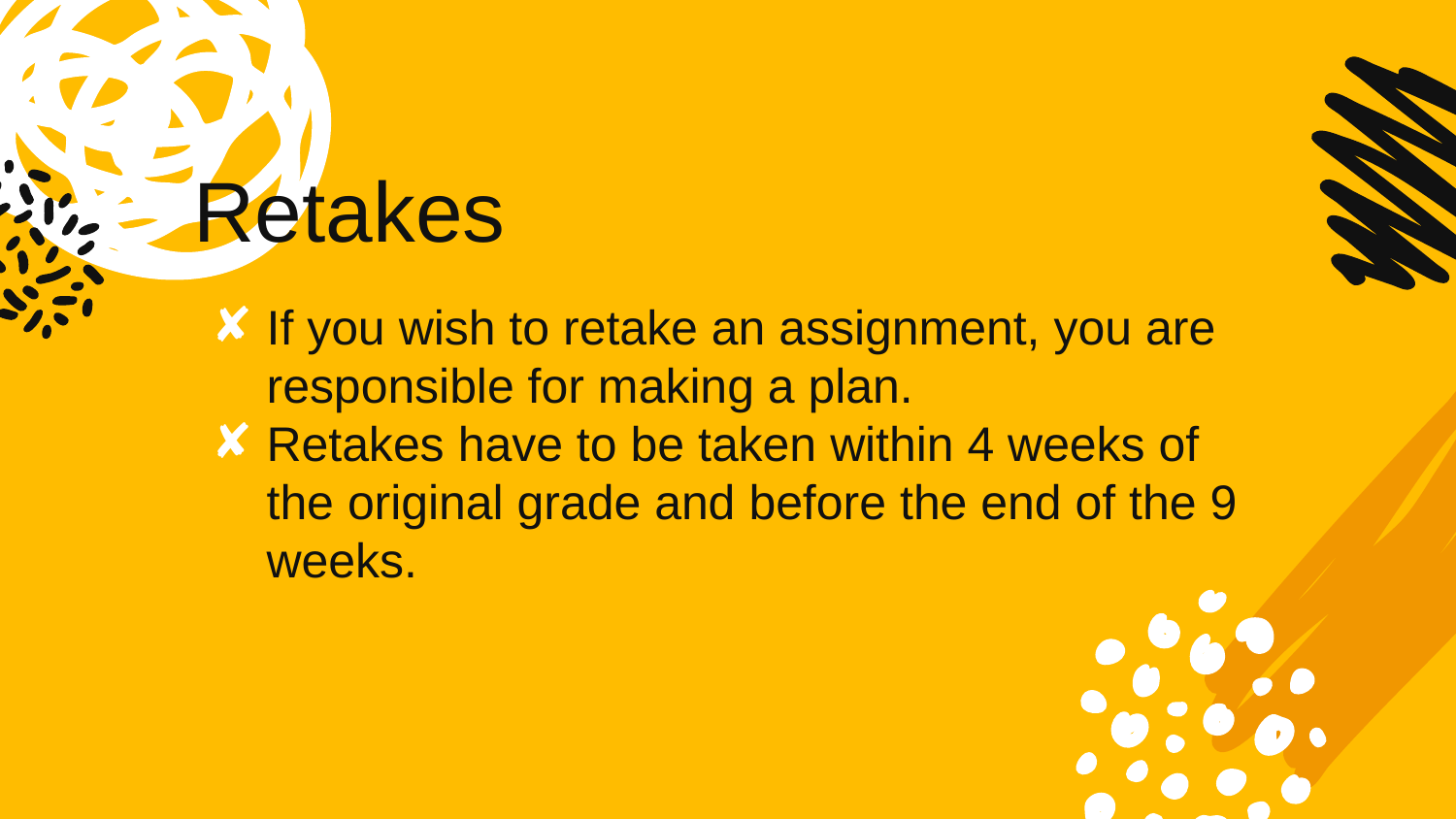

# Retakes
If you wish to retake an assignment, you are responsible for making a plan.
Retakes have to be taken within 4 weeks of the original grade and before the end of the 9 weeks.